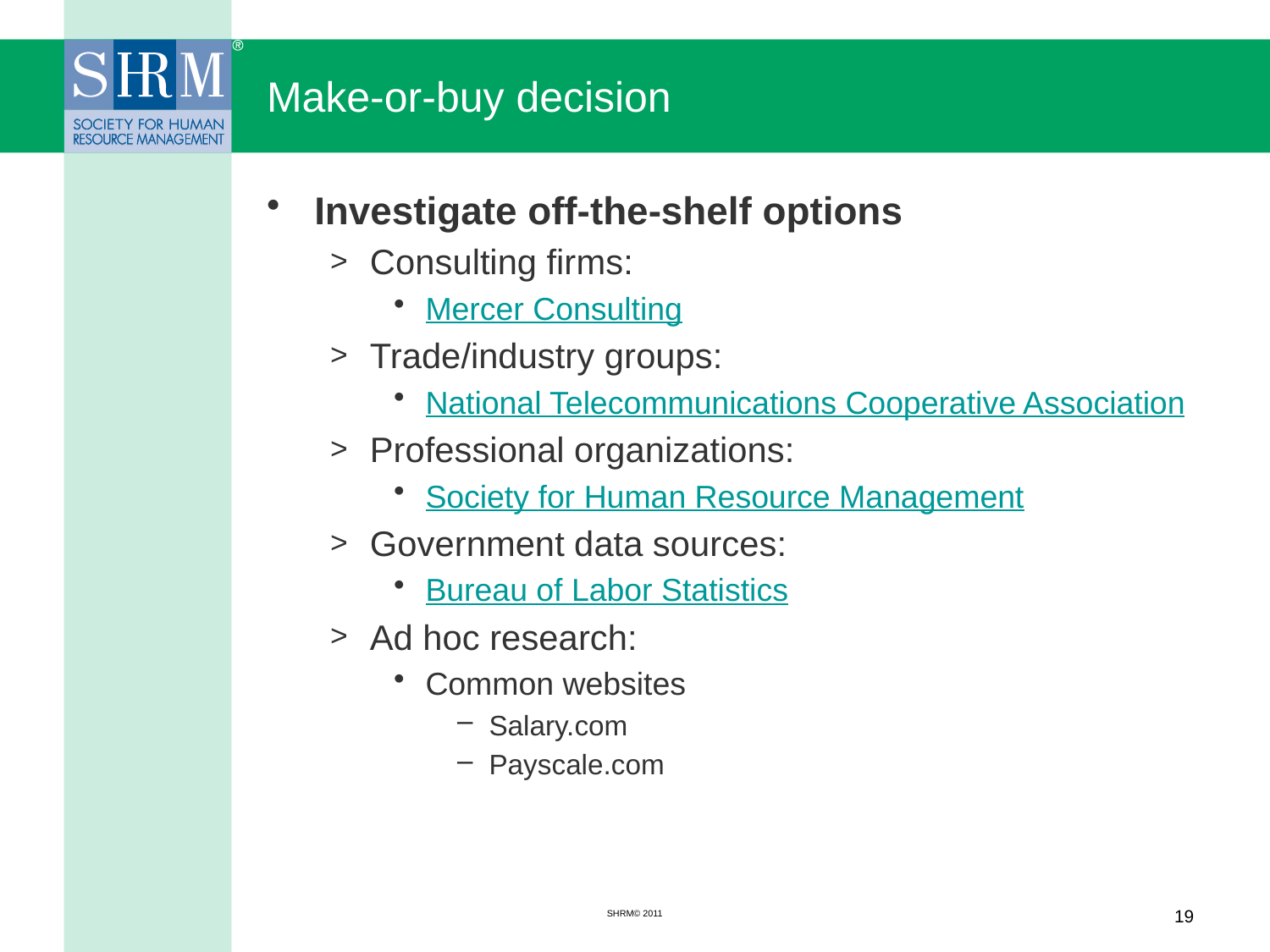

# Make-or-buy decision
Investigate off-the-shelf options
Consulting firms:
Mercer Consulting
Trade/industry groups:
National Telecommunications Cooperative Association
Professional organizations:
Society for Human Resource Management
Government data sources:
Bureau of Labor Statistics
Ad hoc research:
Common websites
Salary.com
Payscale.com
SHRM© 2011
19